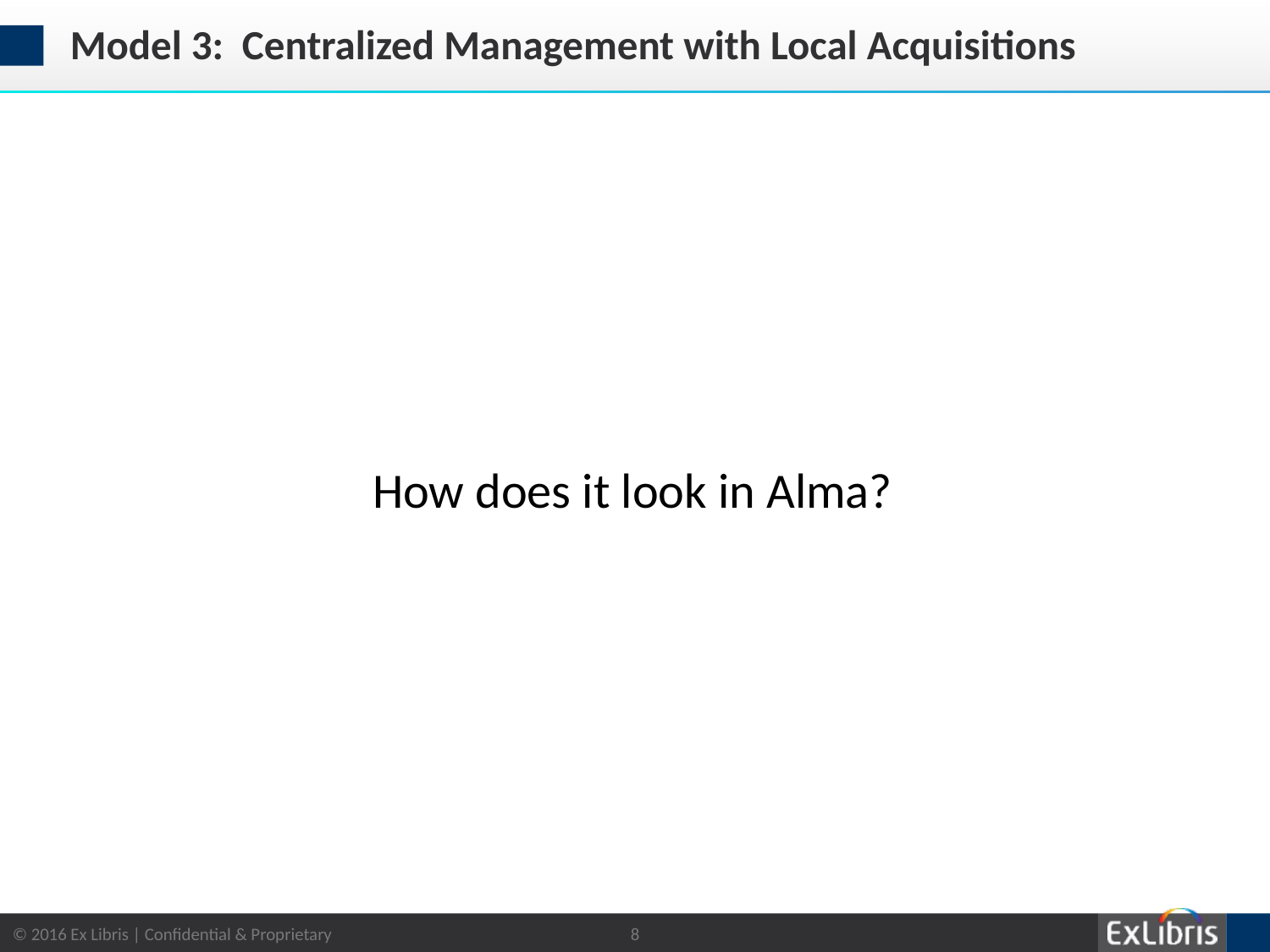

# Model 3:  Centralized Management with Local Acquisitions
How does it look in Alma?
8